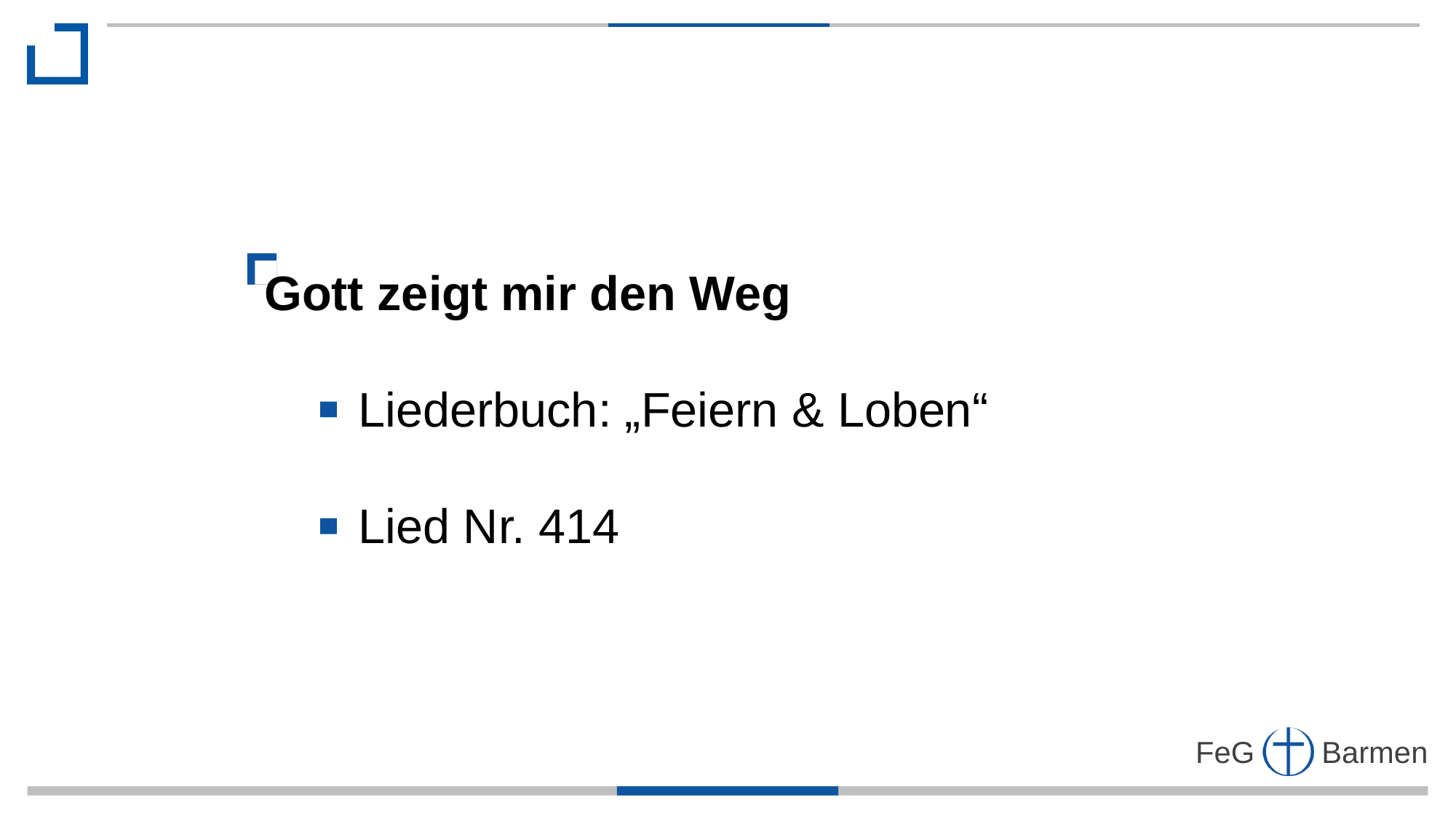

Gott zeigt mir den Weg

       Liederbuch: „Feiern & Loben“

       Lied Nr. 414